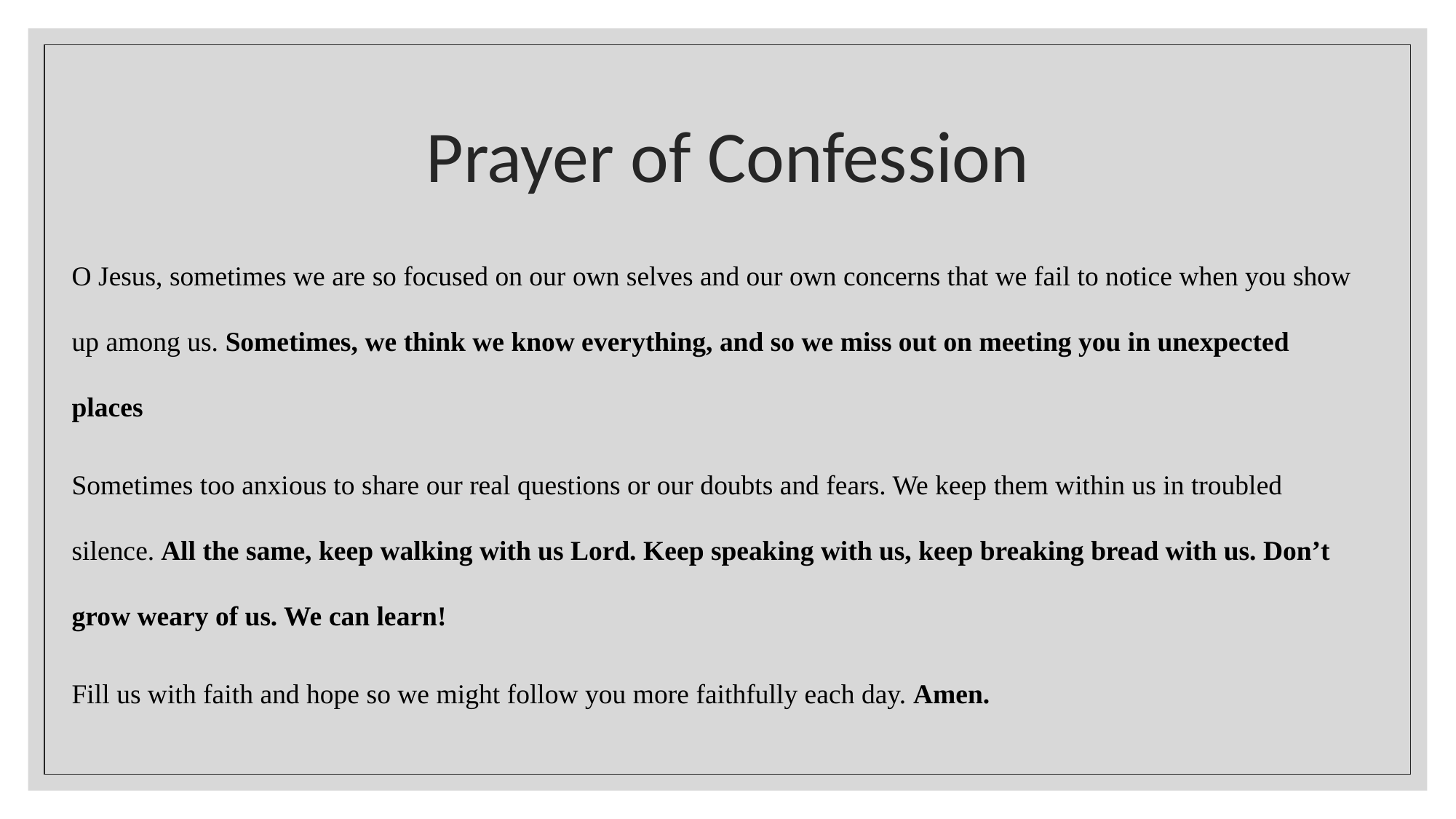

# Prayer of Confession
O Jesus, sometimes we are so focused on our own selves and our own concerns that we fail to notice when you show up among us. Sometimes, we think we know everything, and so we miss out on meeting you in unexpected places
Sometimes too anxious to share our real questions or our doubts and fears. We keep them within us in troubled silence. All the same, keep walking with us Lord. Keep speaking with us, keep breaking bread with us. Don’t grow weary of us. We can learn!
Fill us with faith and hope so we might follow you more faithfully each day. Amen.